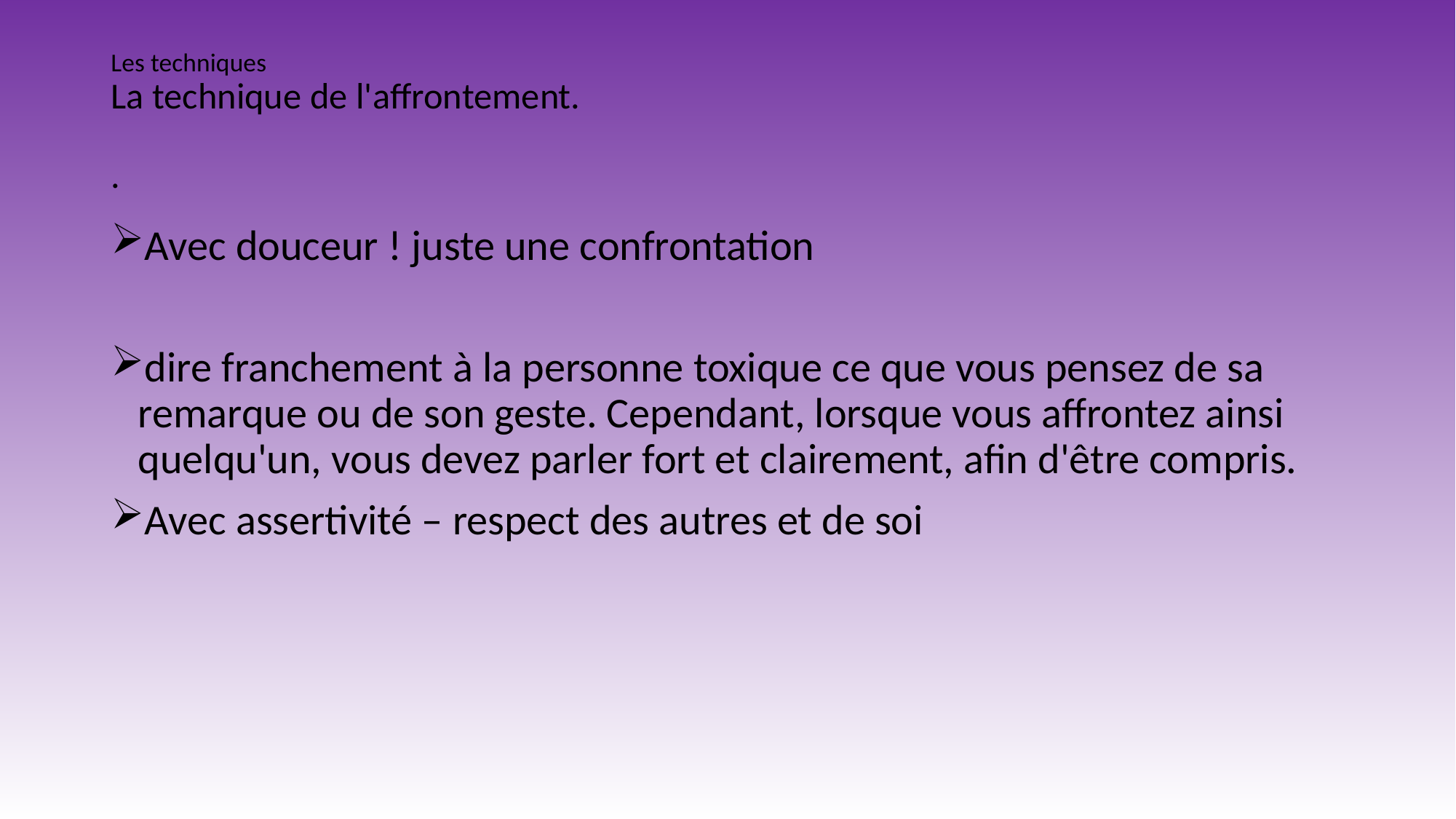

# Les techniques La technique de l'affrontement. .
Avec douceur ! juste une confrontation

dire franchement à la personne toxique ce que vous pensez de sa remarque ou de son geste. Cependant, lorsque vous affrontez ainsi quelqu'un, vous devez parler fort et clairement, afin d'être compris.
Avec assertivité – respect des autres et de soi